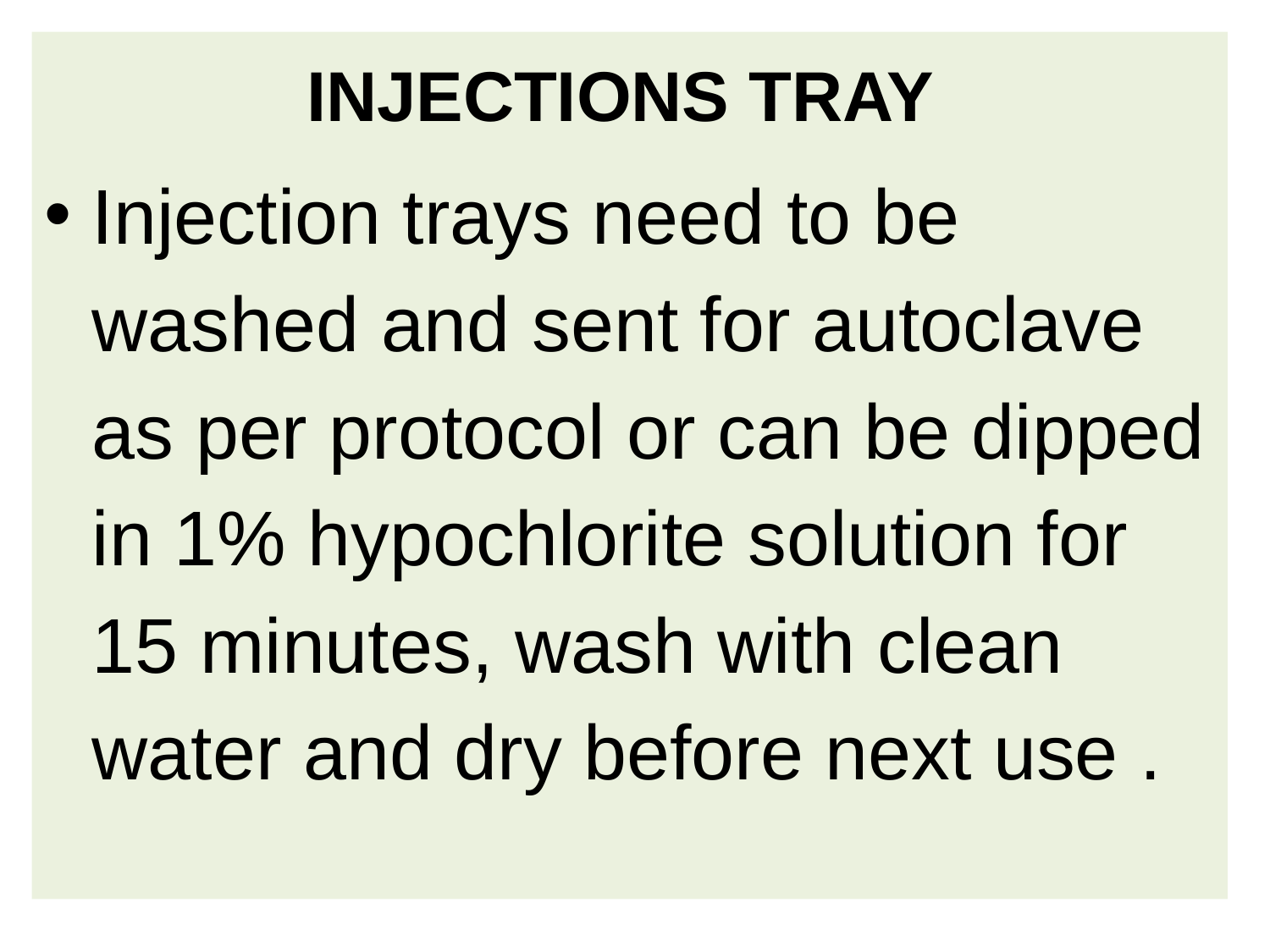

INJECTIONS TRAY
Injection trays need to be washed and sent for autoclave as per protocol or can be dipped in 1% hypochlorite solution for 15 minutes, wash with clean water and dry before next use .